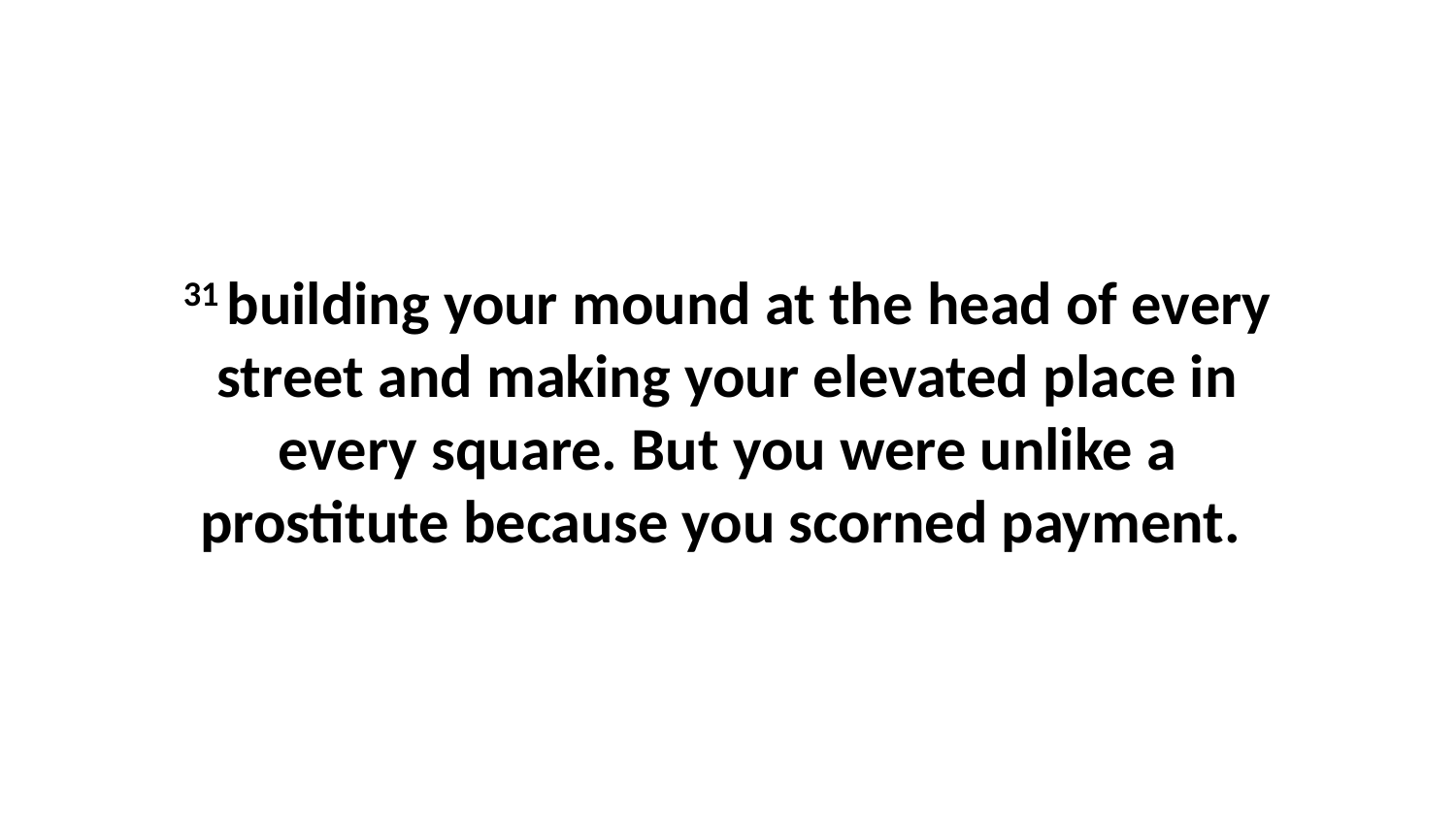

31 building your mound at the head of every street and making your elevated place in every square. But you were unlike a prostitute because you scorned payment.